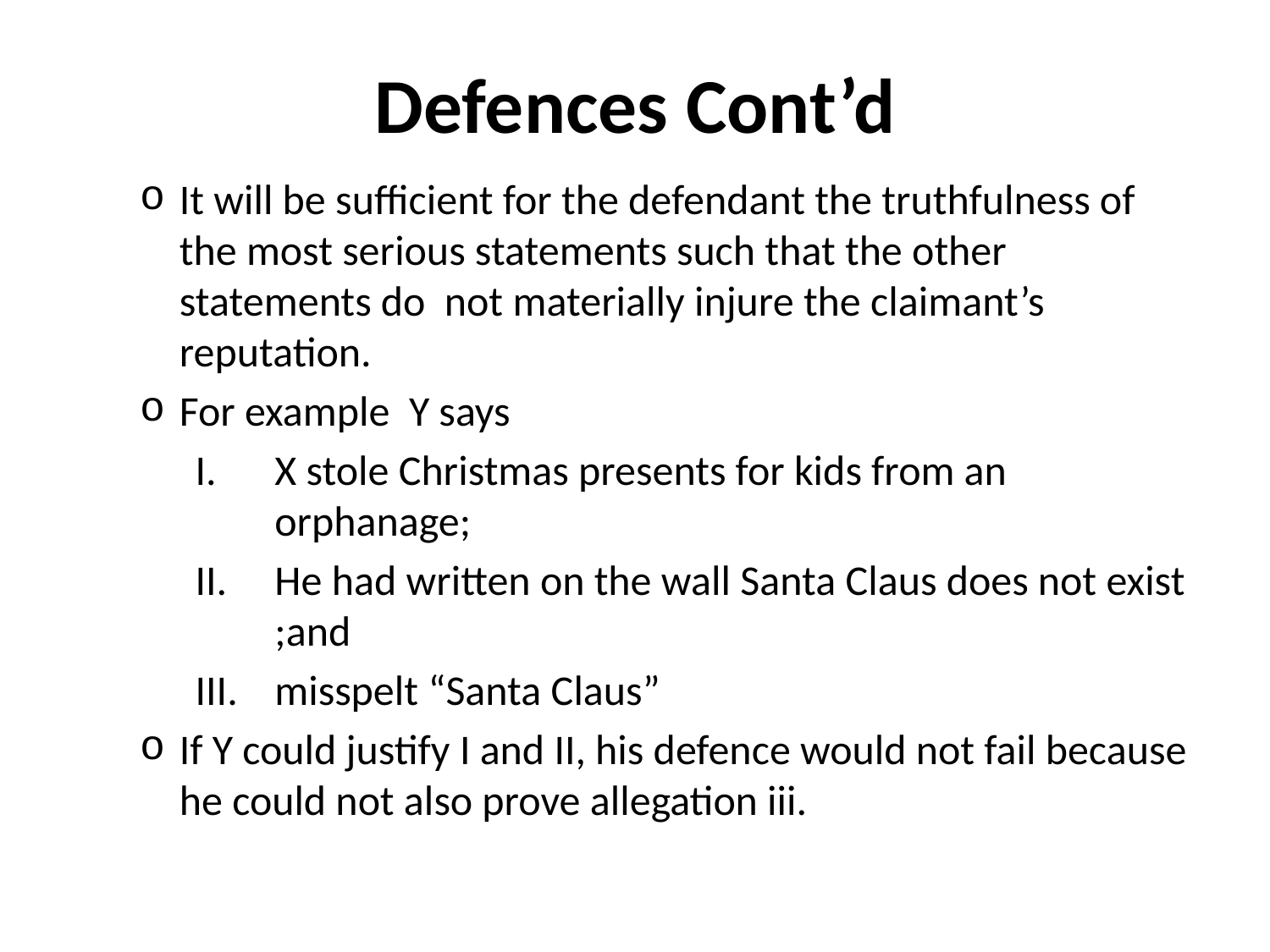

# Defences Cont’d
It will be sufficient for the defendant the truthfulness of the most serious statements such that the other statements do  not materially injure the claimant’s reputation.
For example  Y says
X stole Christmas presents for kids from an orphanage;
He had written on the wall Santa Claus does not exist ;and
misspelt “Santa Claus”
If Y could justify I and II, his defence would not fail because he could not also prove allegation iii.